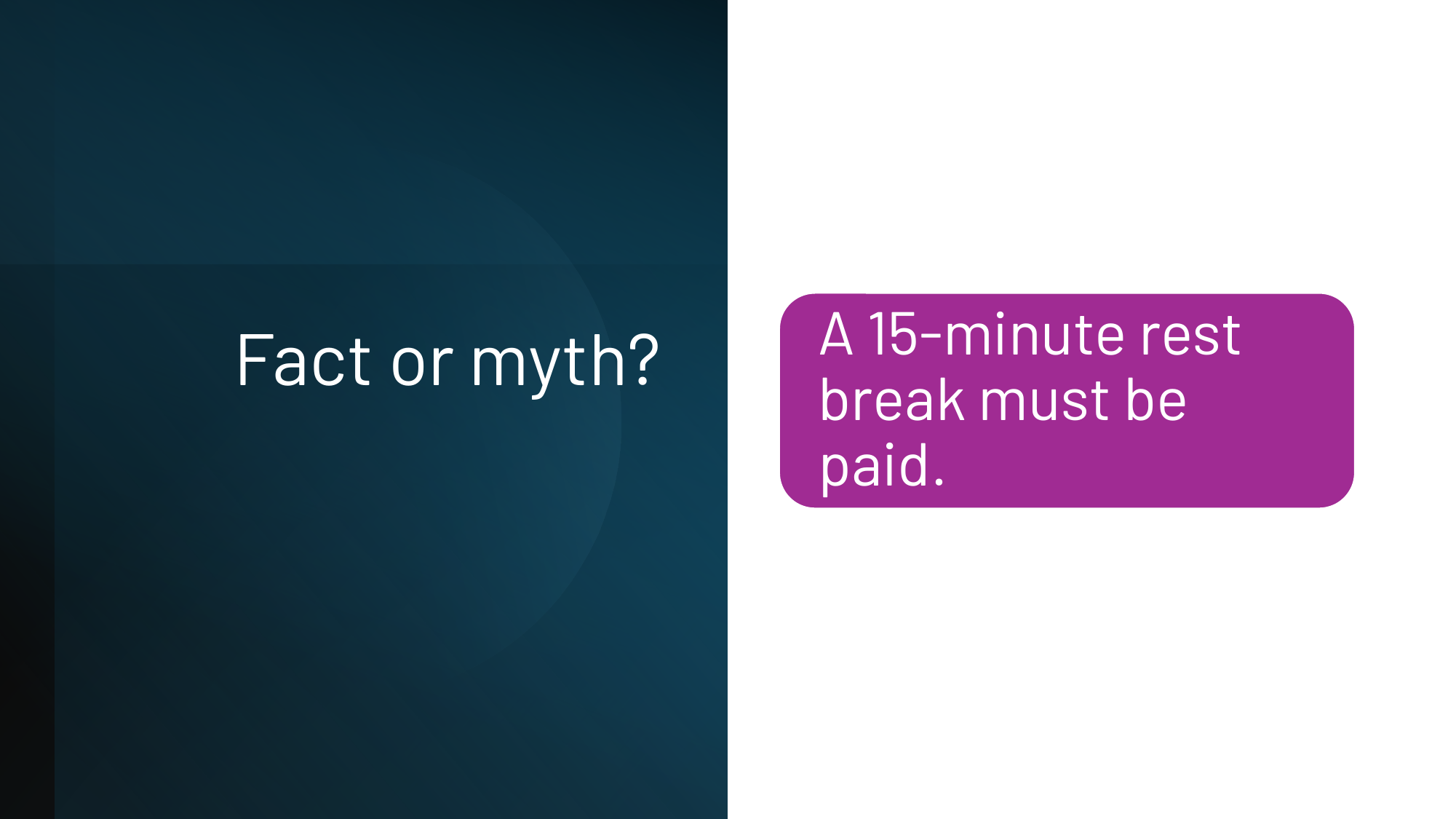

A 15-minute rest break must be paid.

# Fact or myth?